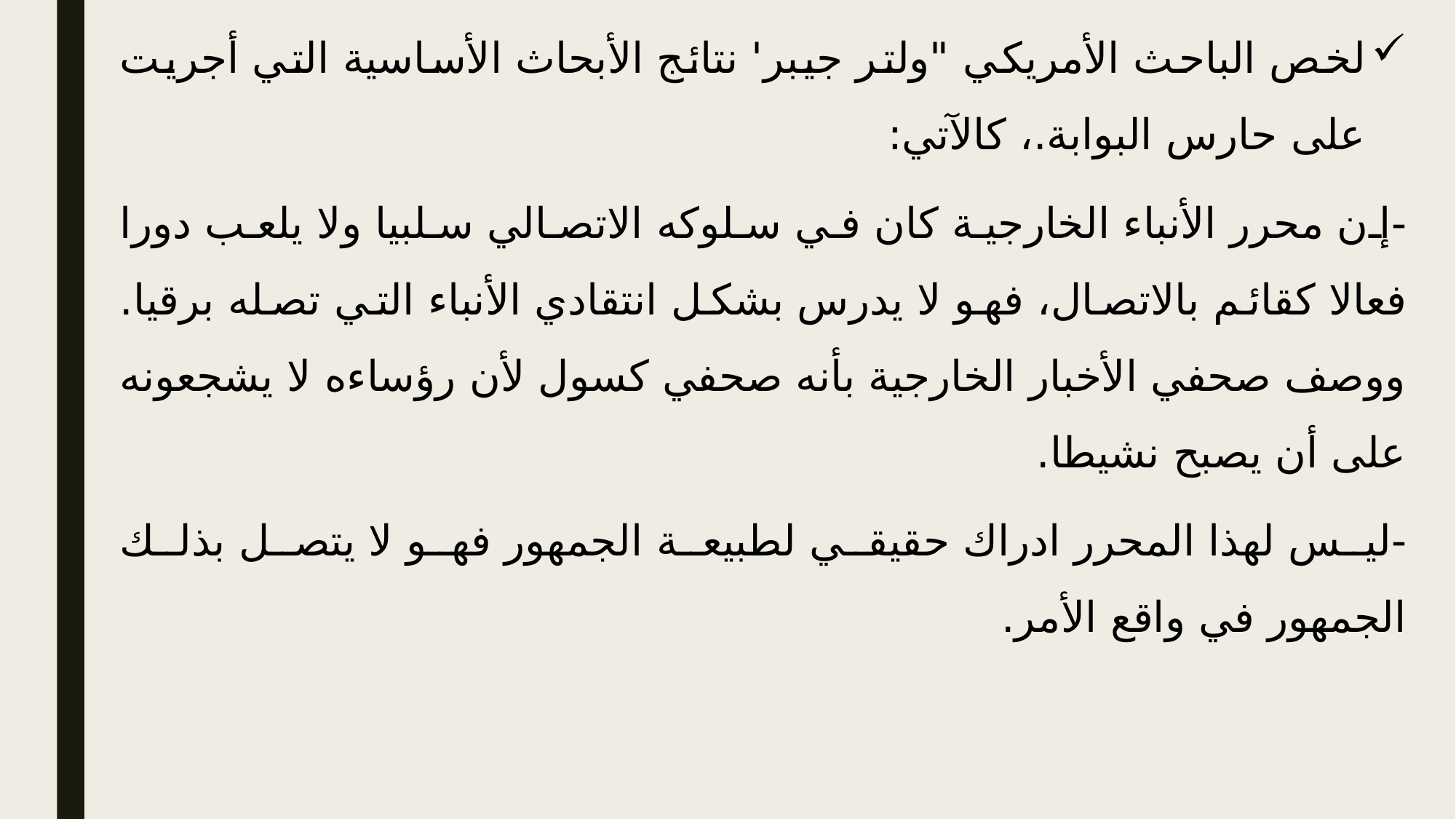

لخص الباحث الأمريكي "ولتر جيبر' نتائج الأبحاث الأساسية التي أجريت على حارس البوابة.، كالآتي:
-إن محرر الأنباء الخارجية كان في سلوكه الاتصالي سلبيا ولا يلعب دورا فعالا كقائم بالاتصال، فهو لا يدرس بشكل انتقادي الأنباء التي تصله برقيا. ووصف صحفي الأخبار الخارجية بأنه صحفي كسول لأن رؤساءه لا يشجعونه على أن يصبح نشيطا.
-ليس لهذا المحرر ادراك حقيقي لطبيعة الجمهور فهو لا يتصل بذلك الجمهور في واقع الأمر.